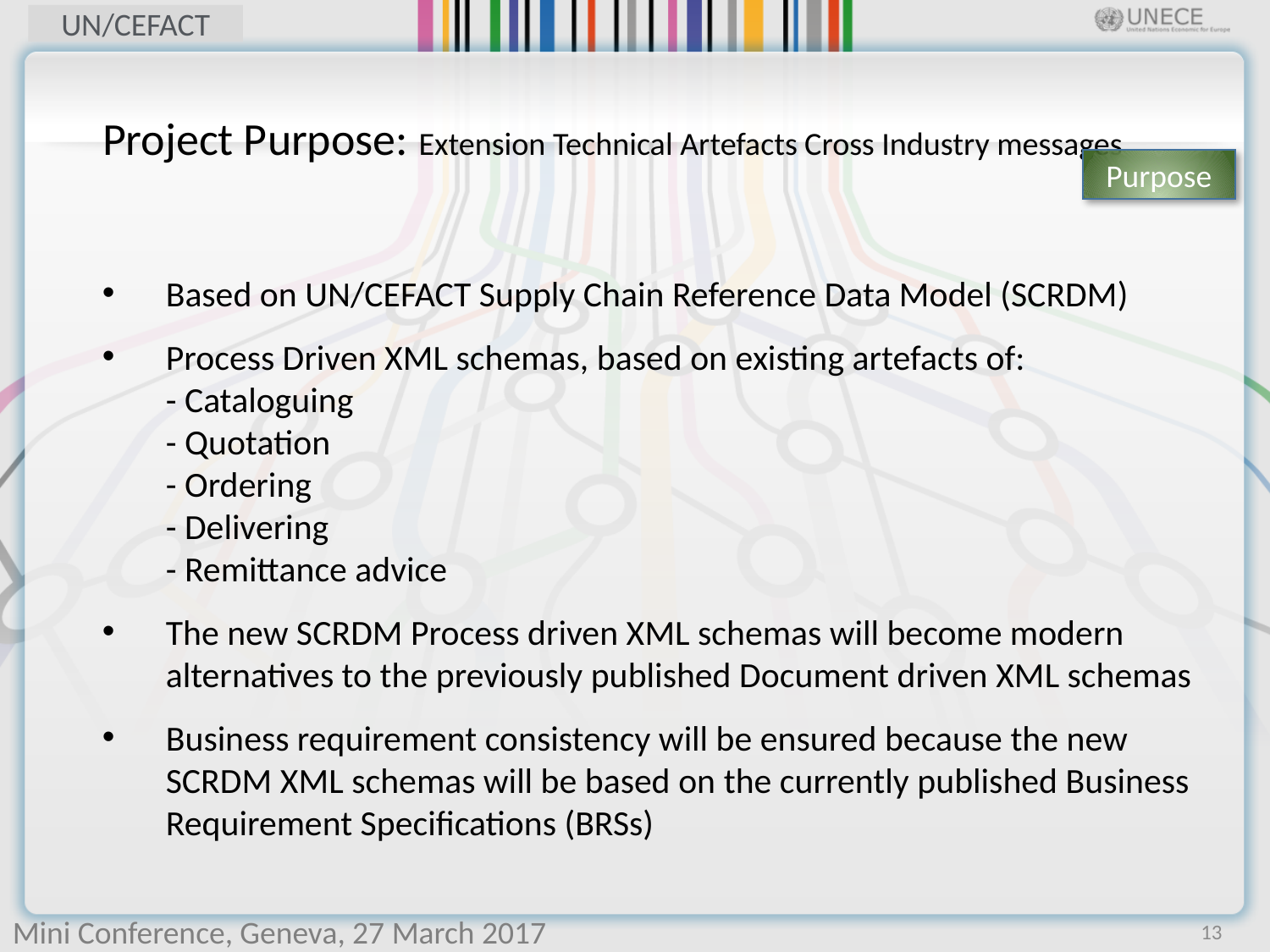

# Project Purpose: Extension Technical Artefacts Cross Industry messages
Purpose
Based on UN/CEFACT Supply Chain Reference Data Model (SCRDM)
Process Driven XML schemas, based on existing artefacts of:
- Cataloguing
- Quotation
- Ordering
- Delivering
- Remittance advice
The new SCRDM Process driven XML schemas will become modern alternatives to the previously published Document driven XML schemas
Business requirement consistency will be ensured because the new SCRDM XML schemas will be based on the currently published Business Requirement Specifications (BRSs)

13
Mini Conference, Geneva, 27 March 2017